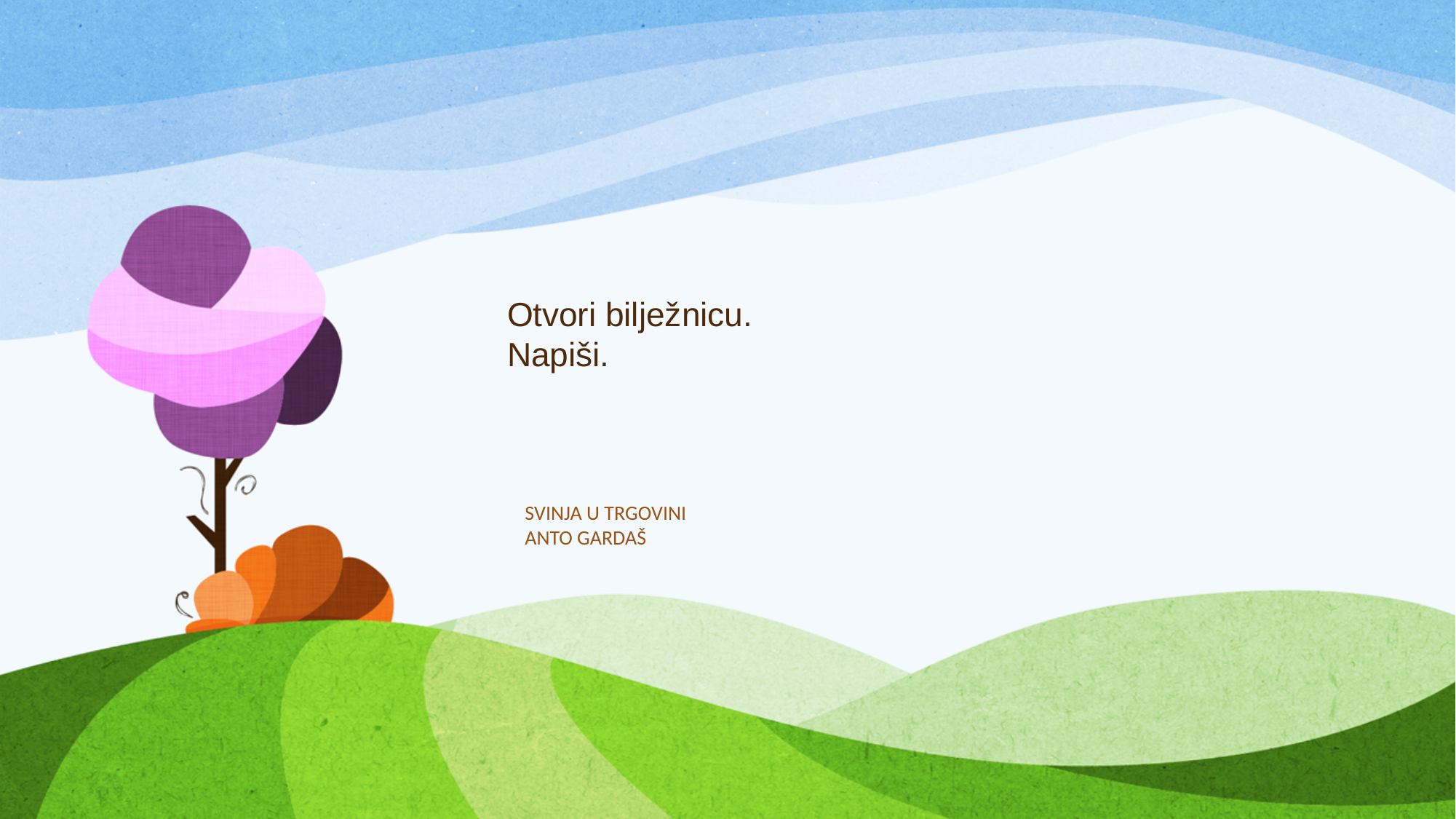

# Otvori bilježnicu. Napiši.

SVINJA U TRGOVINI
ANTO GARDAŠ